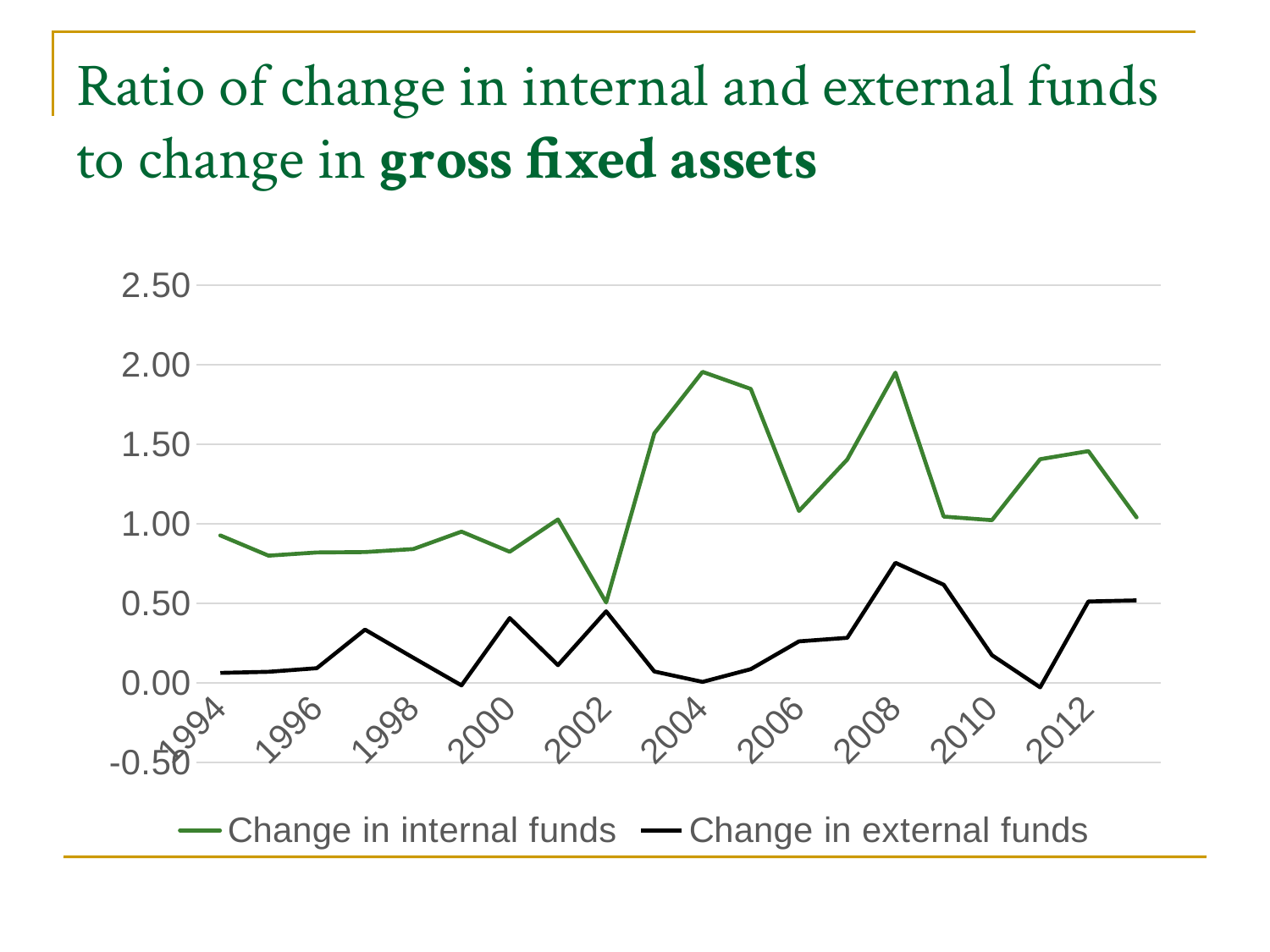

# Ratio of change in internal and external funds to change in gross fixed assets

### Chart

| Category | Change in internal funds | Change in external funds |
|---|---|---|
| 1994 | 0.9274207140953518 | 0.06267638097570474 |
| 1995 | 0.7999185672163536 | 0.06954106938759297 |
| 1996 | 0.820310762322428 | 0.09224248274125521 |
| 1997 | 0.8226818739630539 | 0.3346905227105844 |
| 1998 | 0.841751639025211 | 0.1581241461422808 |
| 1999 | 0.9513501668486364 | -0.016047840194374777 |
| 2000 | 0.824543817435409 | 0.40723177177391034 |
| 2001 | 1.0280885846638002 | 0.11148387042852724 |
| 2002 | 0.5053875980908296 | 0.4497267675564333 |
| 2003 | 1.5700485303320681 | 0.07139900309493517 |
| 2004 | 1.955859594840174 | 0.006218714903048856 |
| 2005 | 1.848324304235338 | 0.08606426621306748 |
| 2006 | 1.0810011757738665 | 0.2609267224592601 |
| 2007 | 1.4046495620407067 | 0.28317418226441254 |
| 2008 | 1.951084535609494 | 0.7549567484881576 |
| 2009 | 1.0460200751840438 | 0.6168050044379476 |
| 2010 | 1.0232371739130441 | 0.17433434782608728 |
| 2011 | 1.4065181249999987 | -0.028063937500000233 |
| 2012 | 1.4574250714285726 | 0.5115298571428567 |
| 2013 | 1.0410585 | 0.5187200500000007 |